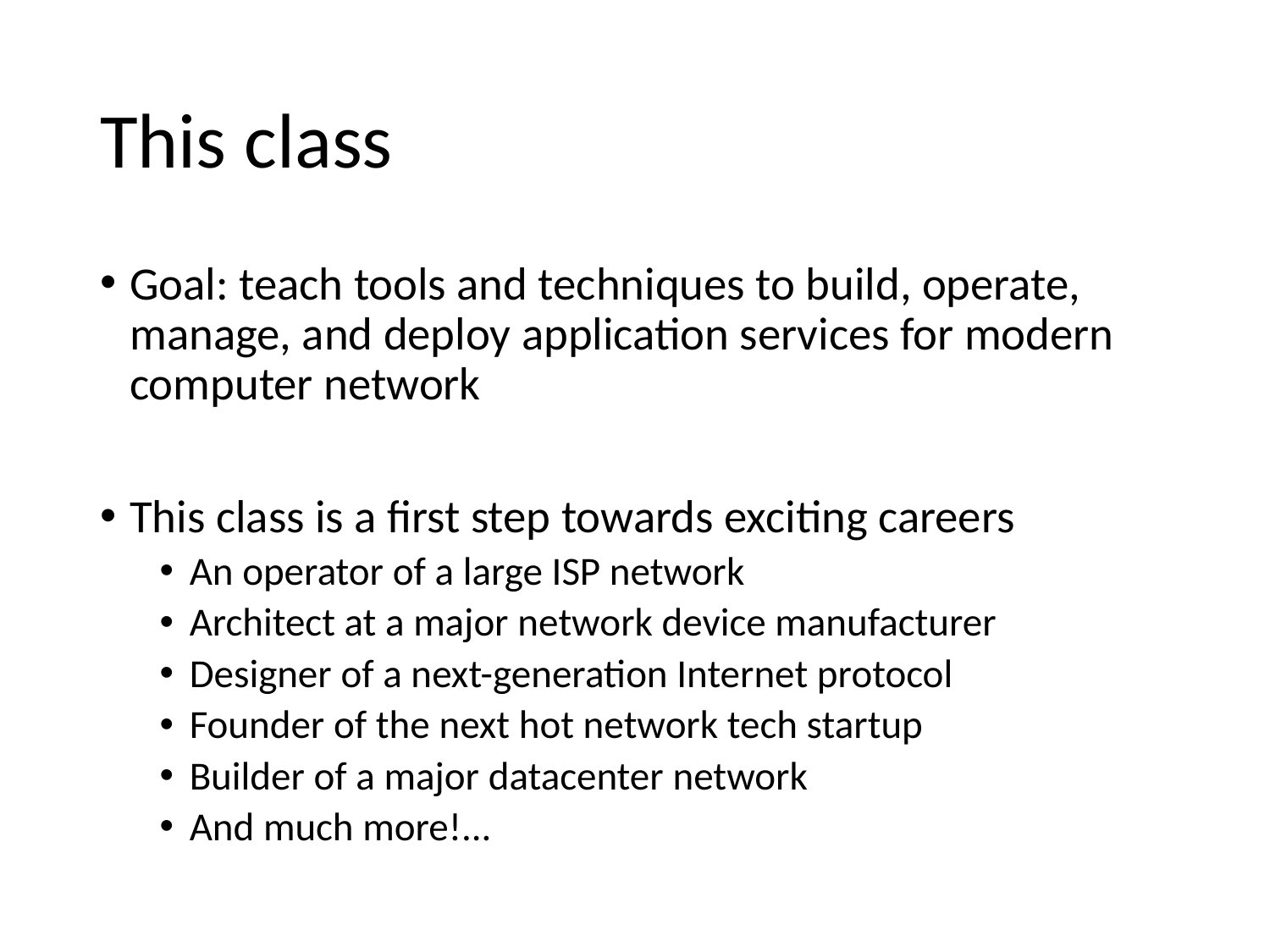

# This class
Goal: teach tools and techniques to build, operate, manage, and deploy application services for modern computer network

This class is a first step towards exciting careers
An operator of a large ISP network
Architect at a major network device manufacturer
Designer of a next-generation Internet protocol
Founder of the next hot network tech startup
Builder of a major datacenter network
And much more!...